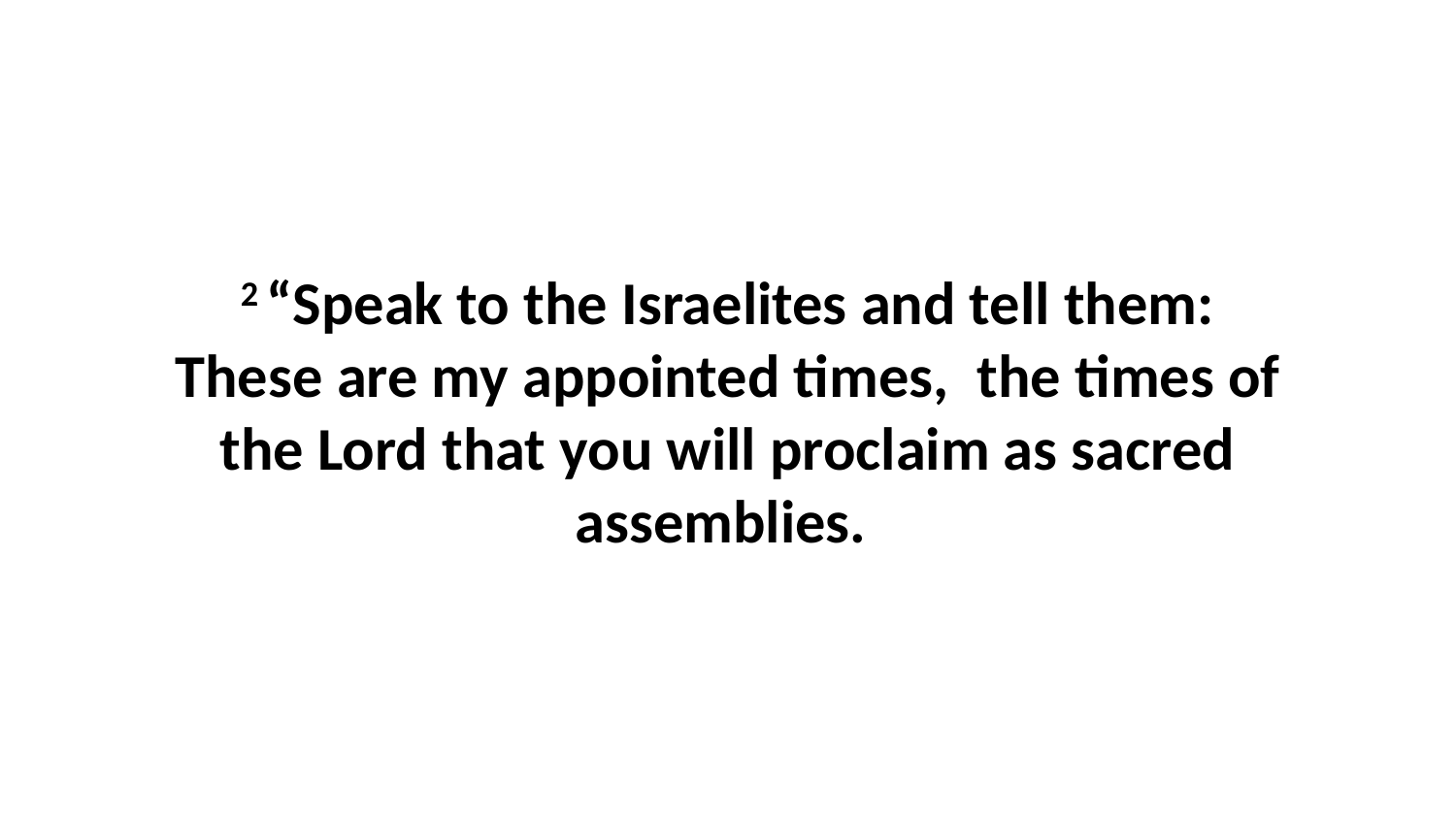

2 “Speak to the Israelites and tell them: These are my appointed times,  the times of the Lord that you will proclaim as sacred assemblies.